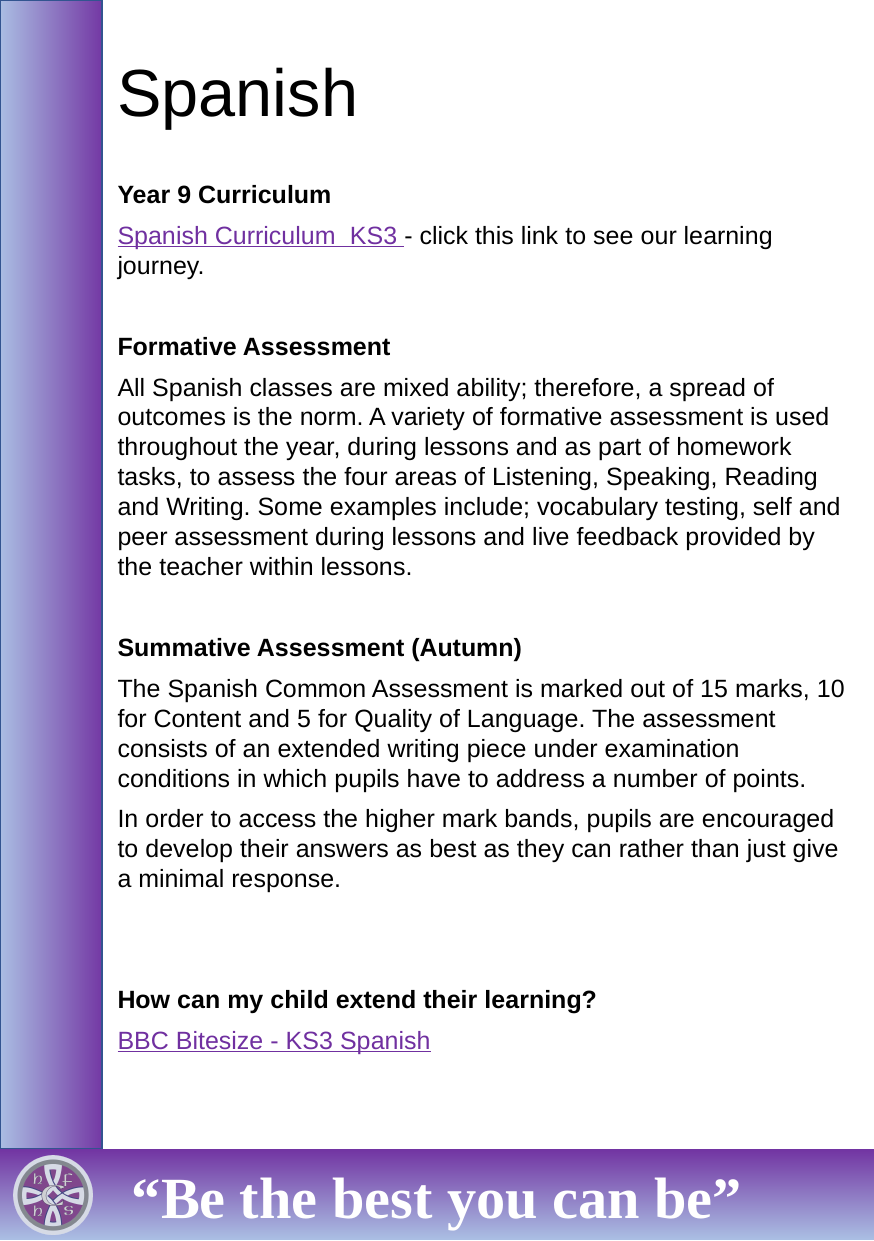

# Spanish
Year 9 Curriculum
Spanish Curriculum  KS3 - click this link to see our learning journey.

Formative Assessment
All Spanish classes are mixed ability; therefore, a spread of outcomes is the norm. A variety of formative assessment is used throughout the year, during lessons and as part of homework tasks, to assess the four areas of Listening, Speaking, Reading and Writing. Some examples include; vocabulary testing, self and peer assessment during lessons and live feedback provided by the teacher within lessons.

Summative Assessment (Autumn)
The Spanish Common Assessment is marked out of 15 marks, 10 for Content and 5 for Quality of Language. The assessment consists of an extended writing piece under examination conditions in which pupils have to address a number of points.
In order to access the higher mark bands, pupils are encouraged to develop their answers as best as they can rather than just give a minimal response.

How can my child extend their learning?
BBC Bitesize - KS3 Spanish